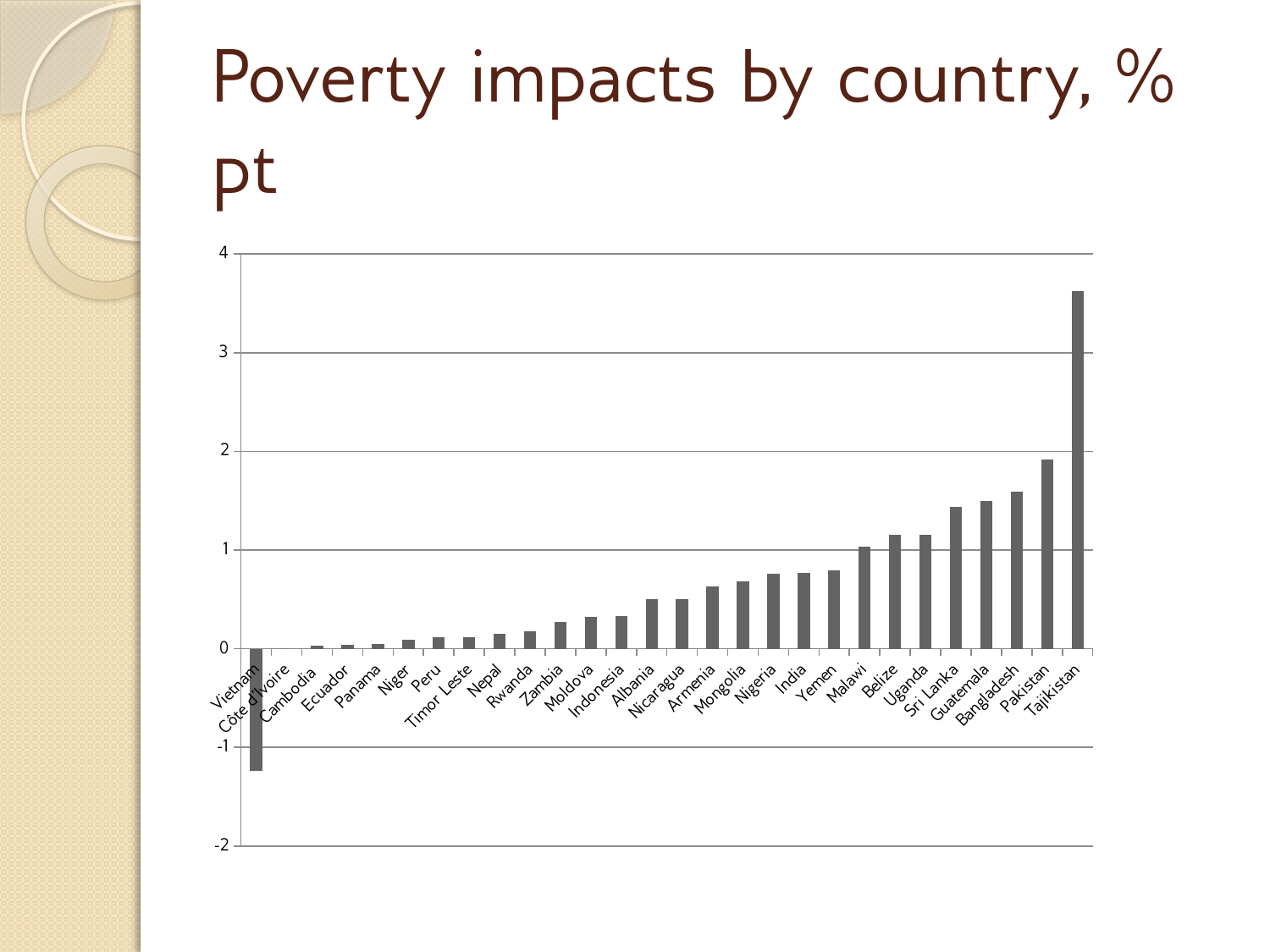

# Poverty impacts by country, % pt

### Chart

| Category | Series 1 |
|---|---|
| Vietnam | -1.24 |
| Côte d’Ivoire | 0.0 |
| Cambodia  | 0.030000000000000242 |
| Ecuador | 0.04000000000000011 |
| Panama | 0.050000000000000114 |
| Niger | 0.09000000000000007 |
| Peru | 0.12000000000000002 |
| Timor Leste | 0.12000000000000002 |
| Nepal | 0.15000000000000024 |
| Rwanda | 0.18000000000000024 |
| Zambia | 0.27 |
| Moldova | 0.32000000000000317 |
| Indonesia | 0.33000000000000346 |
| Albania | 0.5 |
| Nicaragua | 0.5 |
| Armenia | 0.6300000000000063 |
| Mongolia | 0.6800000000000028 |
| Nigeria | 0.7600000000000063 |
| India | 0.7700000000000043 |
| Yemen | 0.79 |
| Malawi | 1.03 |
| Belize | 1.1499999999999873 |
| Uganda | 1.1499999999999873 |
| Sri Lanka | 1.44 |
| Guatemala | 1.5 |
| Bangladesh | 1.59 |
| Pakistan | 1.9200000000000021 |
| Tajikistan | 3.62 |